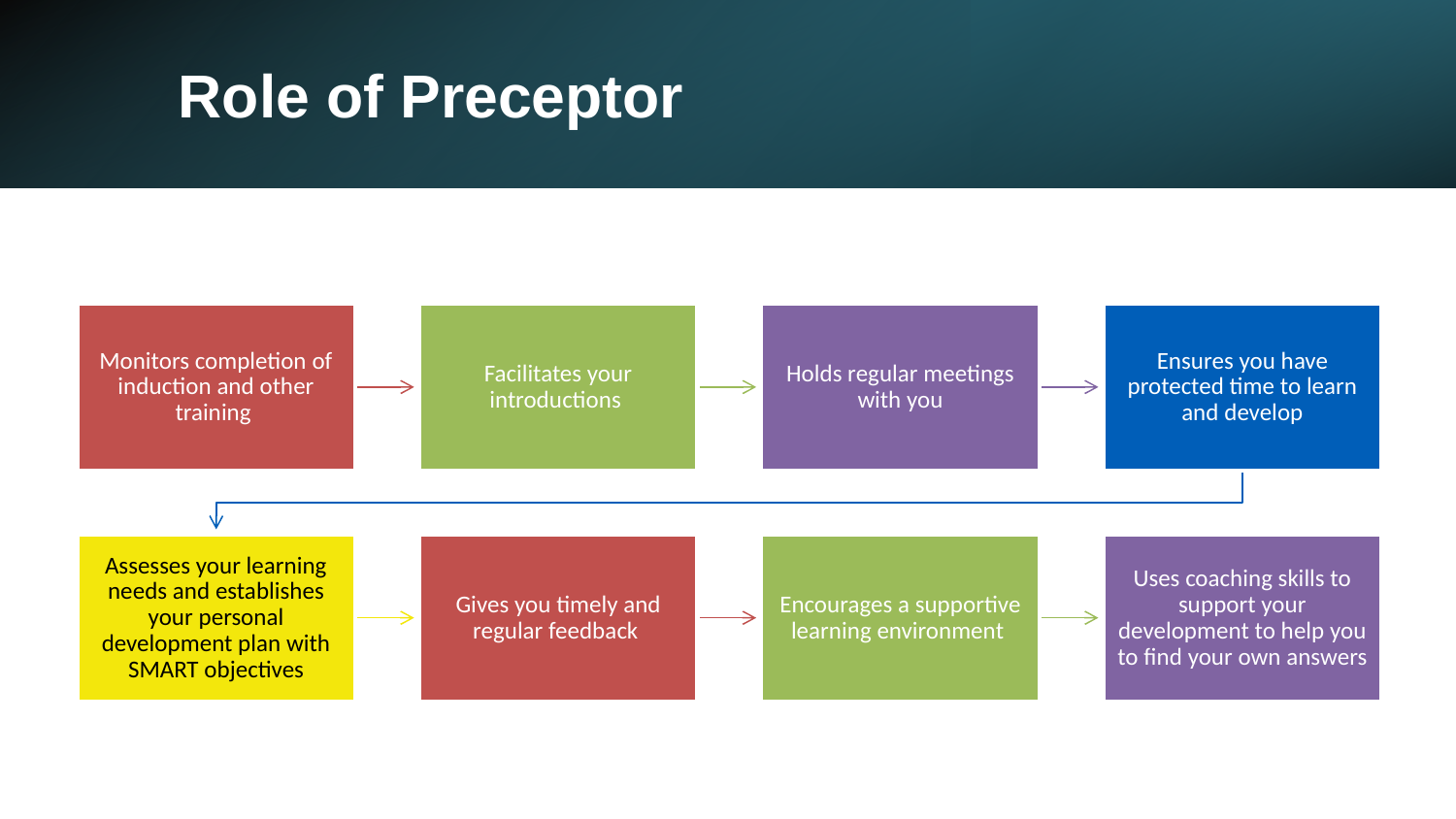

# Role of Preceptor

Monitors completion of induction and other training

Facilitates your introductions

Holds regular meetings with you

Ensures you have protected time to learn and develop

Assesses your learning needs and establishes your personal development plan with SMART objectives

Gives you timely and regular feedback

Encourages a supportive learning environment
Uses coaching skills to support your development to help you to find your own answers